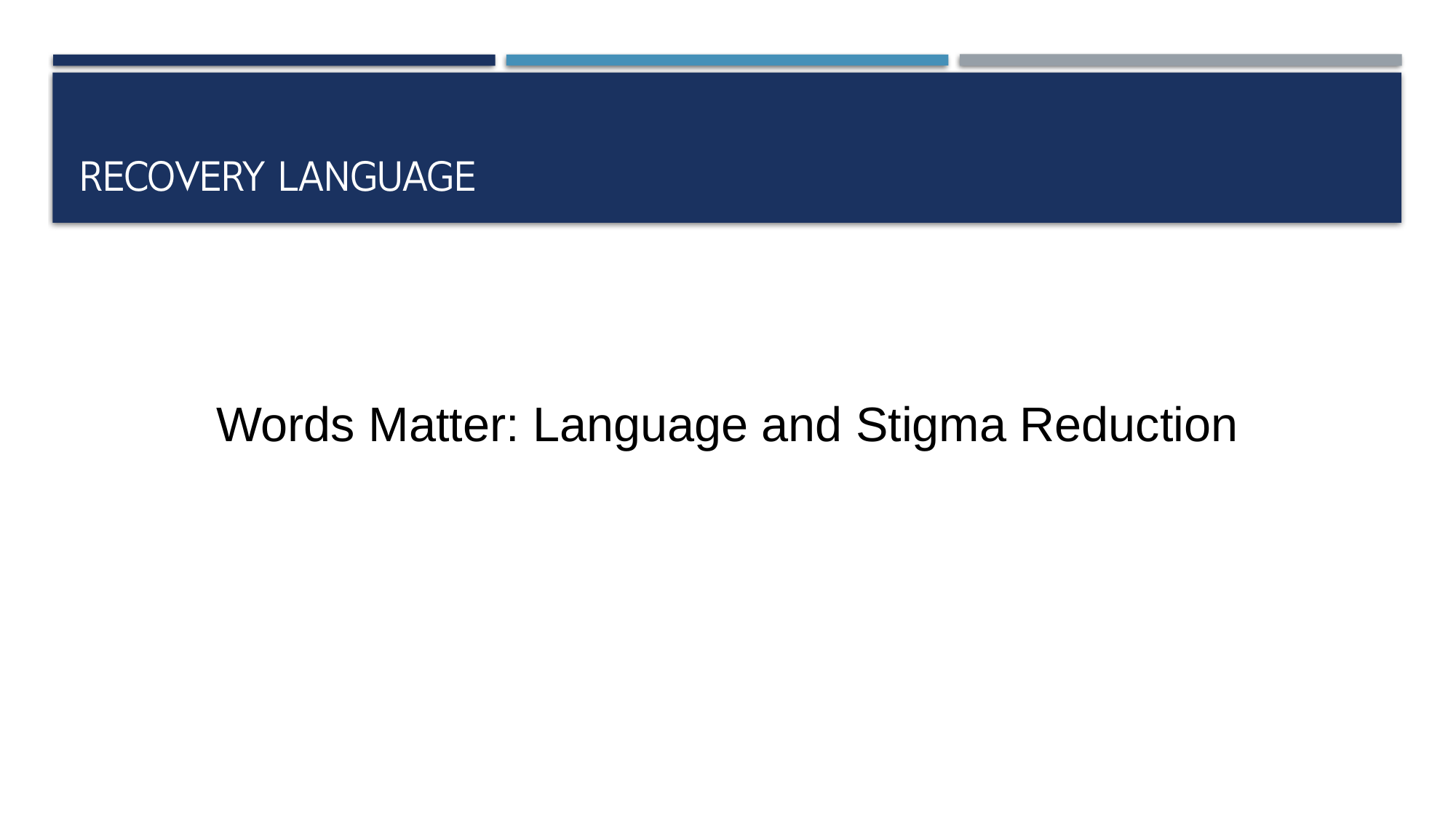

# Recovery language
Words Matter: Language and Stigma Reduction